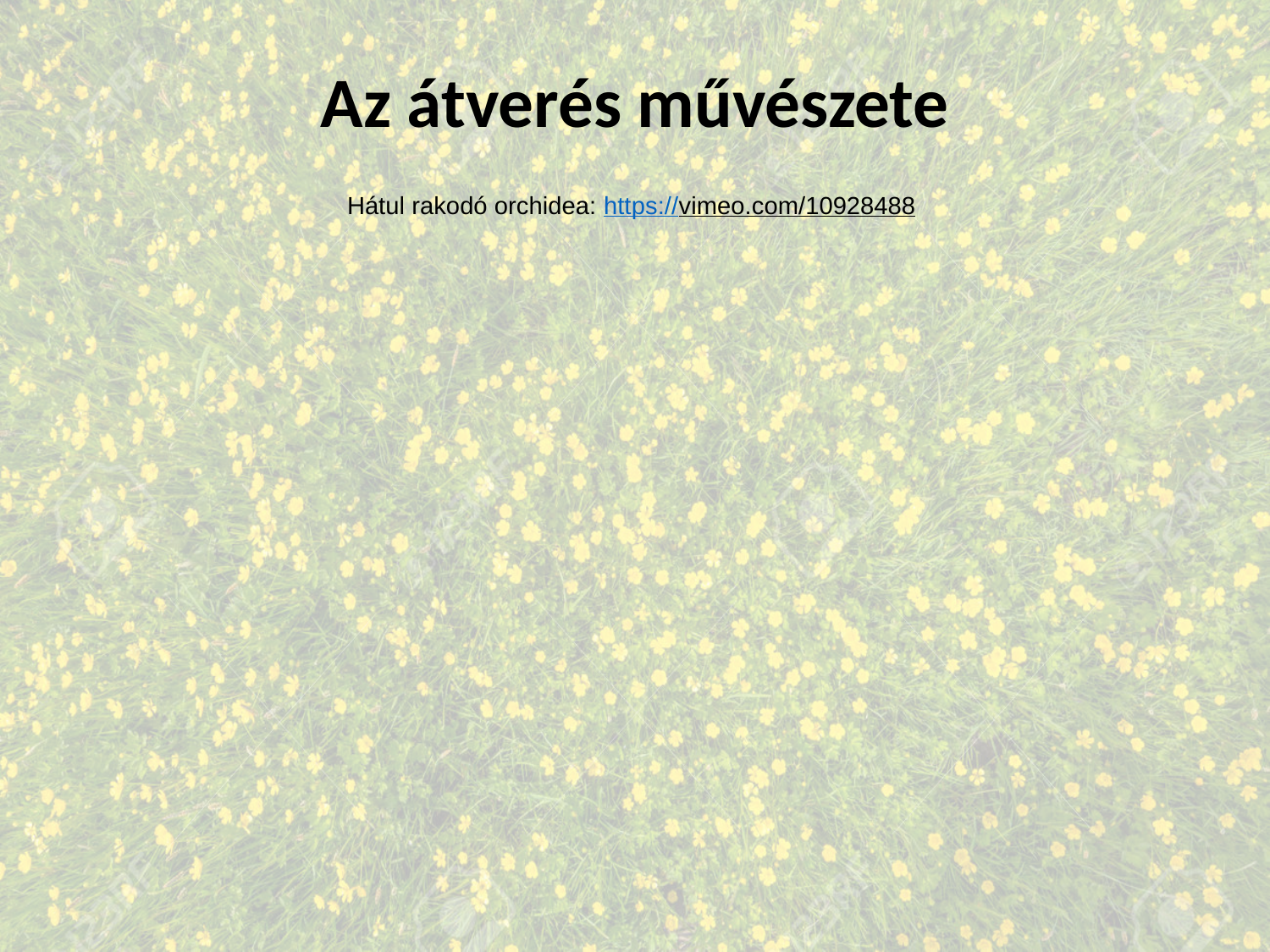

Az átverés művészete
Hátul rakodó orchidea: https://vimeo.com/10928488